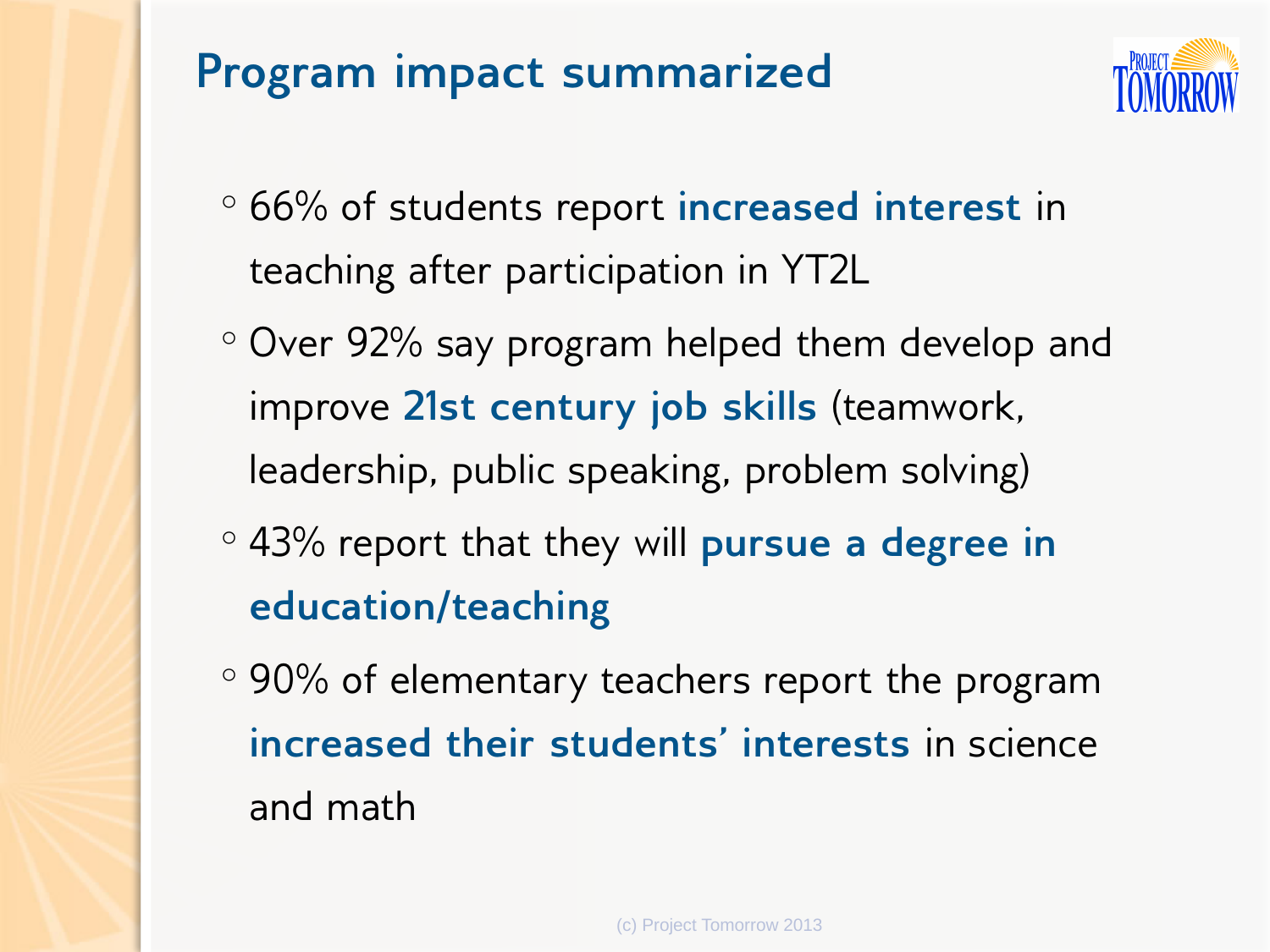

Program impact summarized
66% of students report increased interest in teaching after participation in YT2L
Over 92% say program helped them develop and improve 21st century job skills (teamwork, leadership, public speaking, problem solving)
43% report that they will pursue a degree in education/teaching
90% of elementary teachers report the program increased their students’ interests in science and math
(c) Project Tomorrow 2013